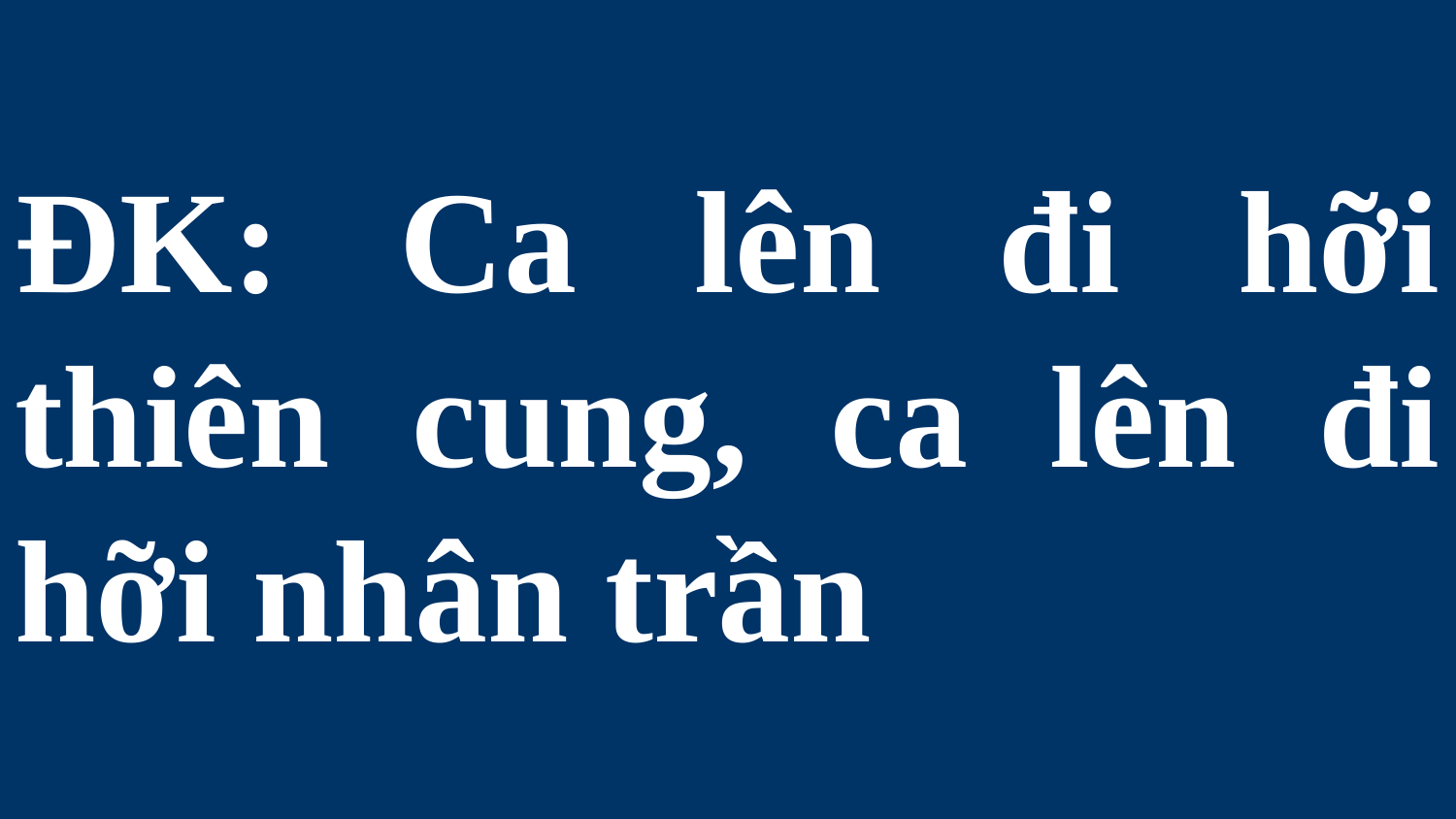

# ÐK: Ca lên đi hỡi thiên cung, ca lên đi hỡi nhân trần